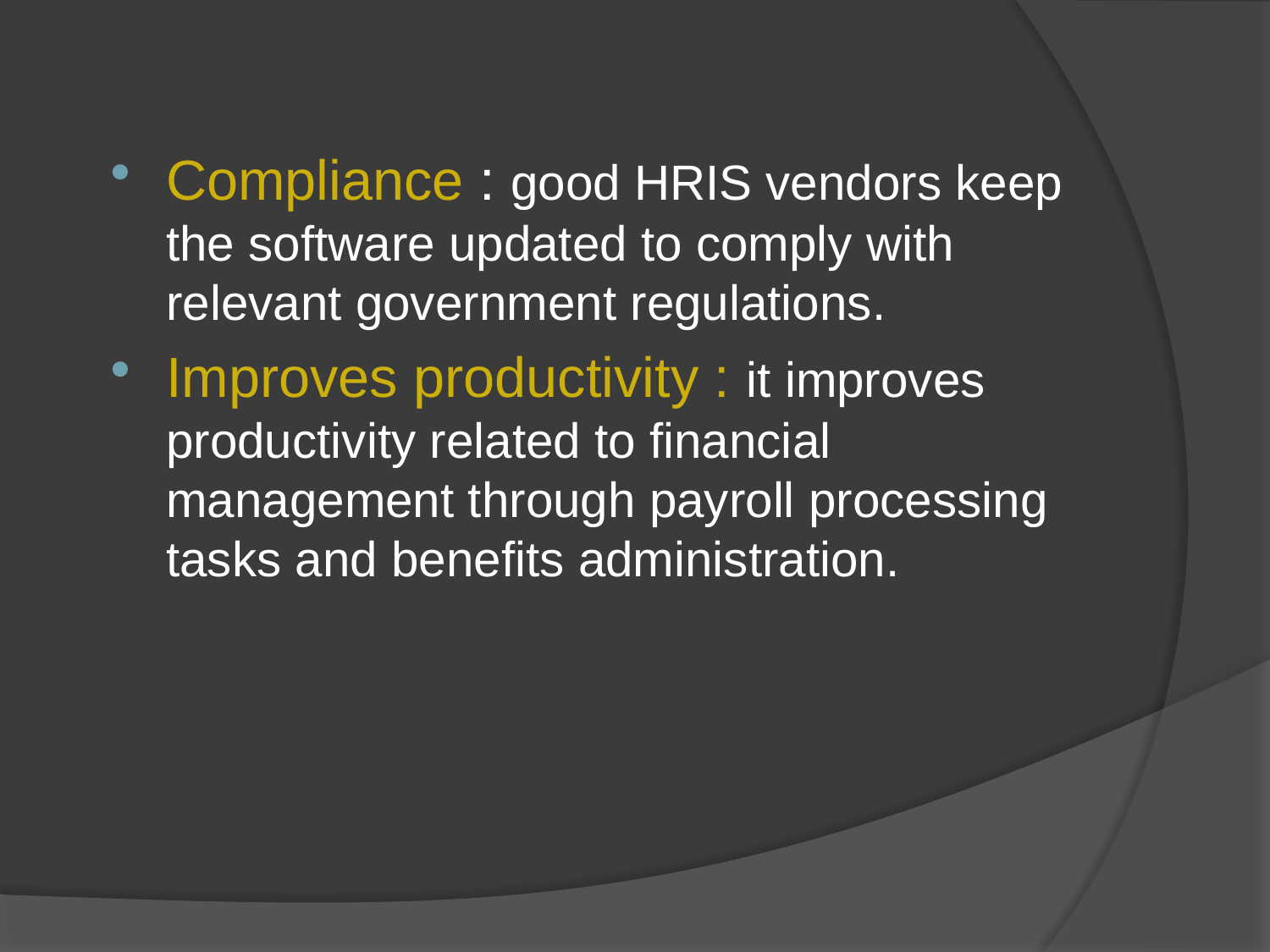

Compliance : good HRIS vendors keep the software updated to comply with relevant government regulations.
Improves productivity : it improves productivity related to financial management through payroll processing tasks and benefits administration.